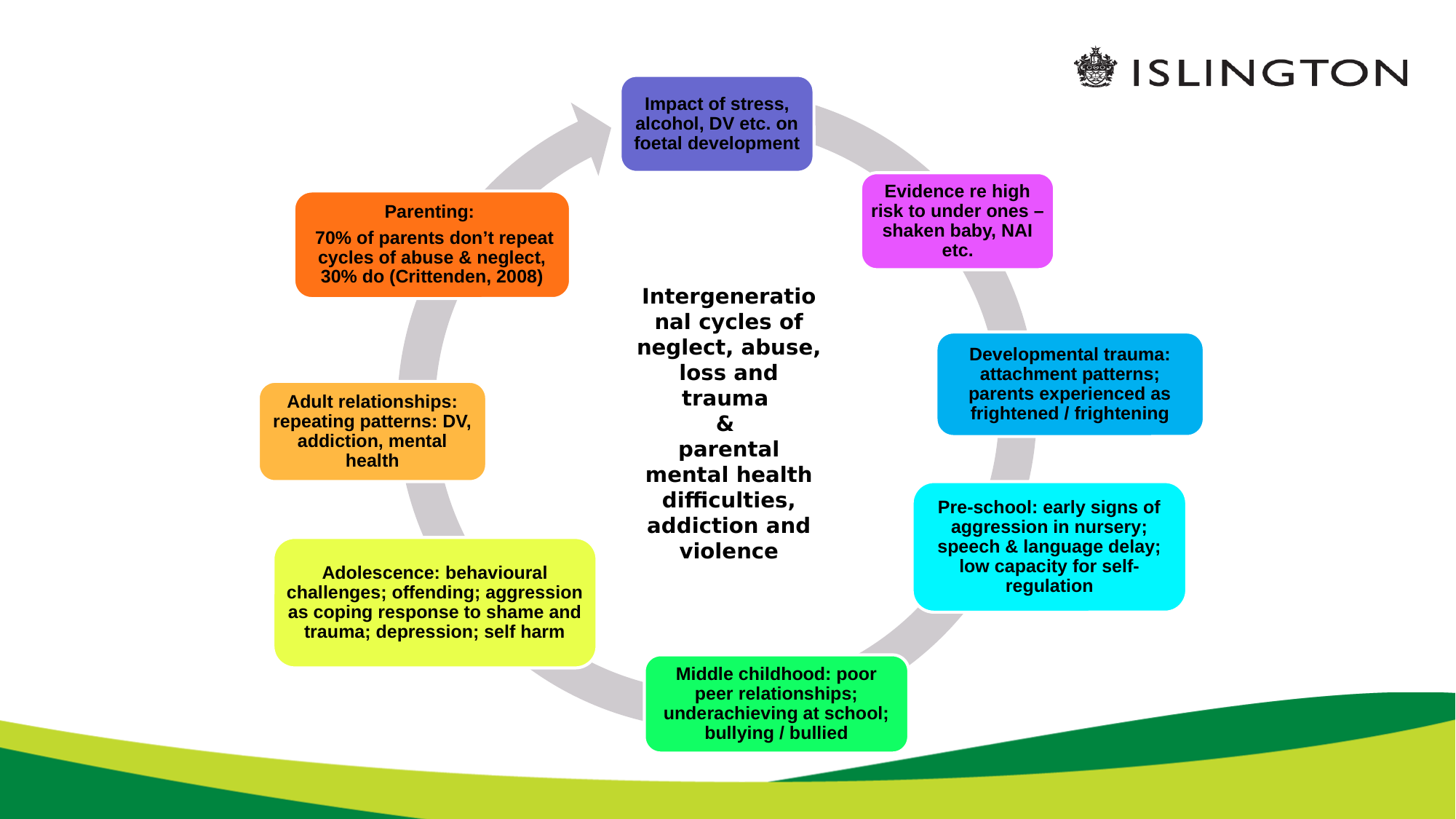

Impact of stress, alcohol, DV etc. on foetal development

Evidence re high risk to under ones – shaken baby, NAI etc.

Parenting:
 70% of parents don’t repeat cycles of abuse & neglect, 30% do (Crittenden, 2008)

Developmental trauma: attachment patterns; parents experienced as frightened / frightening

Adult relationships: repeating patterns: DV, addiction, mental health

Pre-school: early signs of aggression in nursery; speech & language delay; low capacity for self-regulation

Adolescence: behavioural challenges; offending; aggression as coping response to shame and trauma; depression; self harm

Middle childhood: poor peer relationships; underachieving at school; bullying / bullied
Intergenerational cycles of neglect, abuse, loss and trauma
&
parental mental health difficulties, addiction and violence